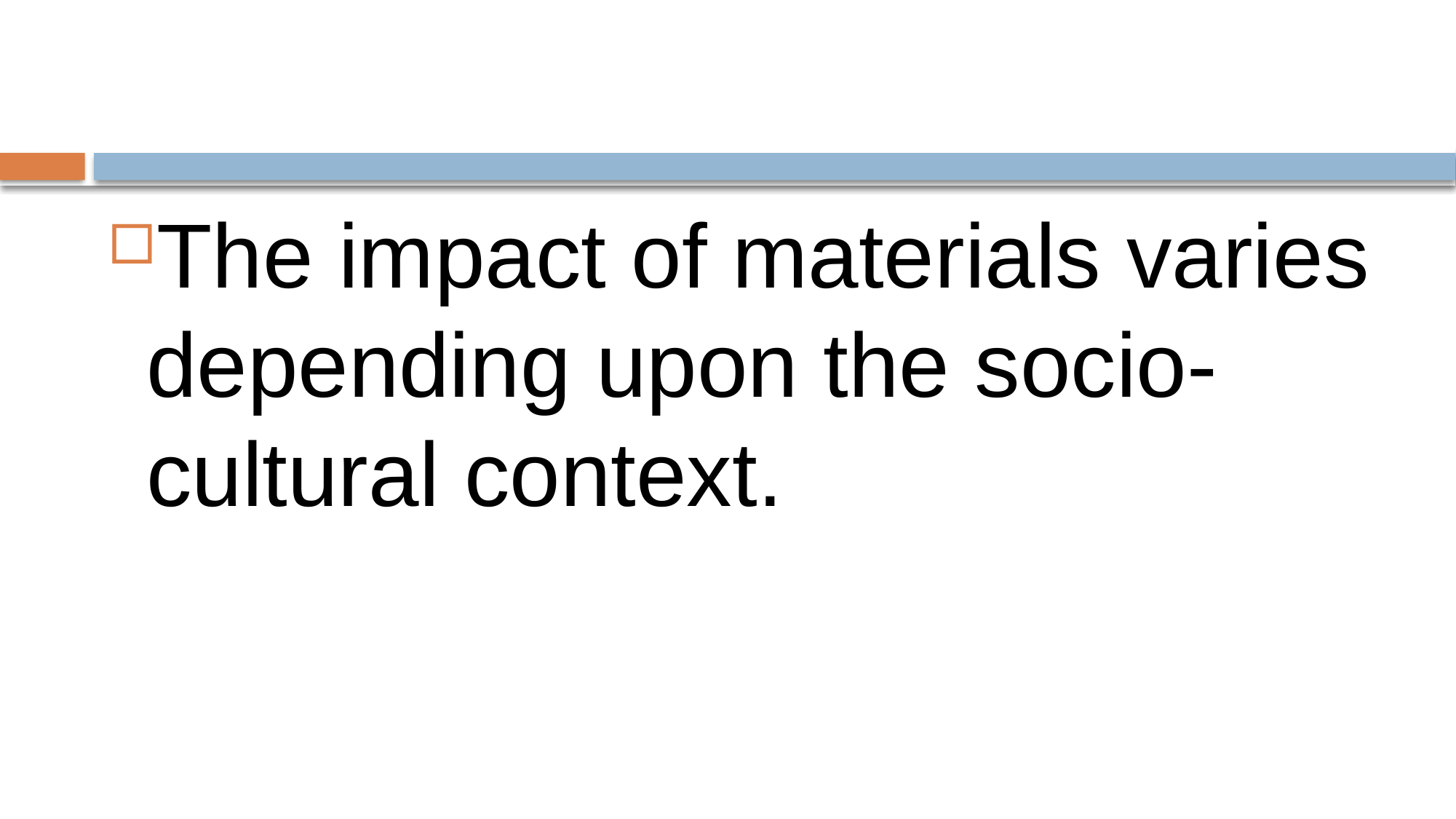

#
The impact of materials varies depending upon the socio-cultural context.